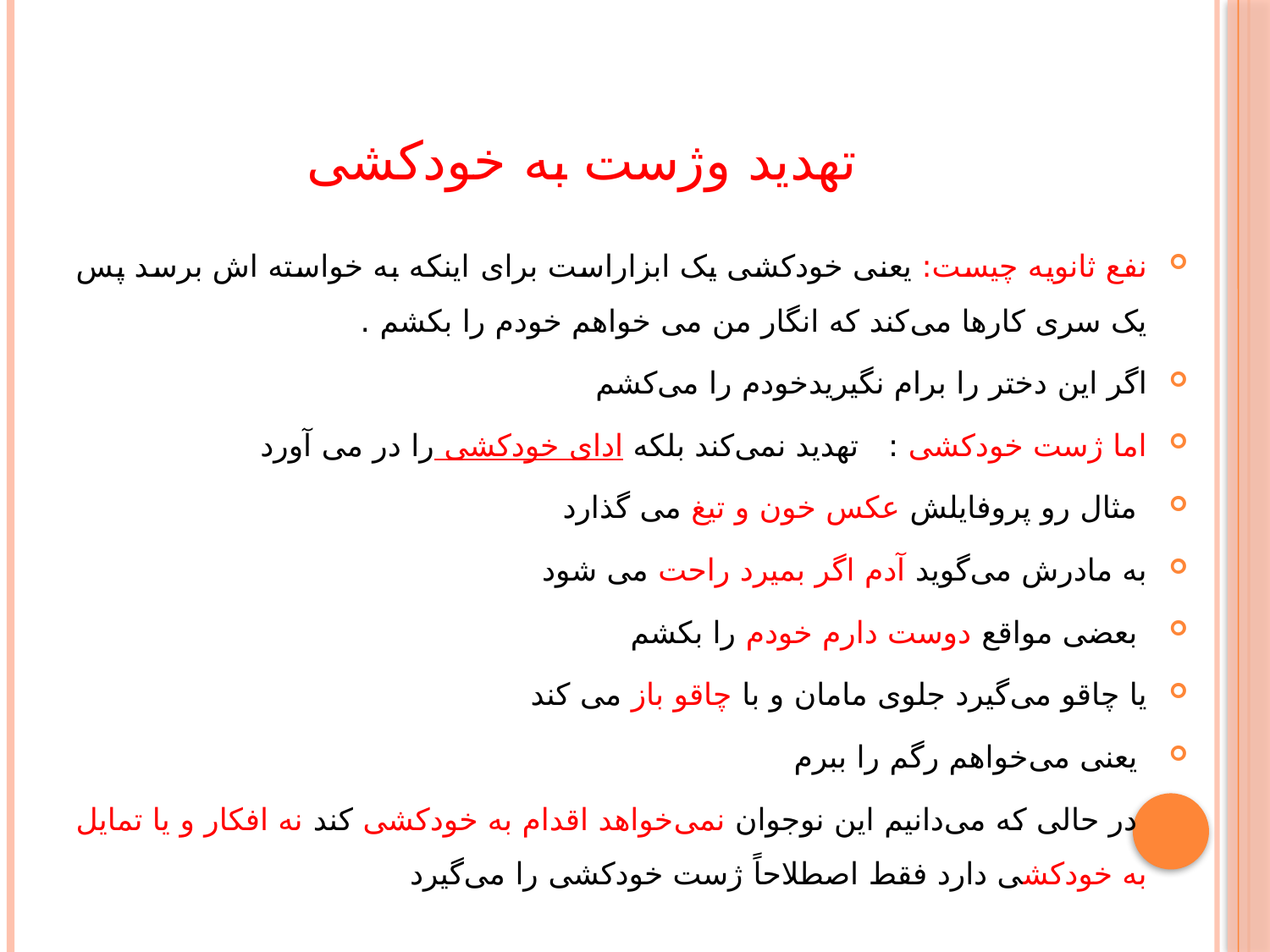

# تهدید وژست به خودکشی
نفع ثانویه چیست: یعنی خودکشی یک ابزاراست برای اینکه به خواسته اش برسد پس یک سری کارها می‌کند که انگار من می خواهم خودم را بکشم .
اگر این دختر را برام نگیریدخودم را می‌کشم
اما ژست خودکشی :   تهدید نمی‌کند بلکه ادای خودکشی را در می آورد
 مثال رو پروفایلش عکس خون و تیغ می گذارد
به مادرش می‌گوید آدم اگر بمیرد راحت می شود
 بعضی مواقع دوست دارم خودم را بکشم
یا چاقو می‌گیرد جلوی مامان و با چاقو باز می کند
 یعنی می‌خواهم رگم را ببرم
 در حالی که می‌دانیم این نوجوان نمی‌خواهد اقدام به خودکشی کند نه افکار و یا تمایل به خودکشی دارد فقط اصطلاحاً ژست خودکشی را می‌گیرد